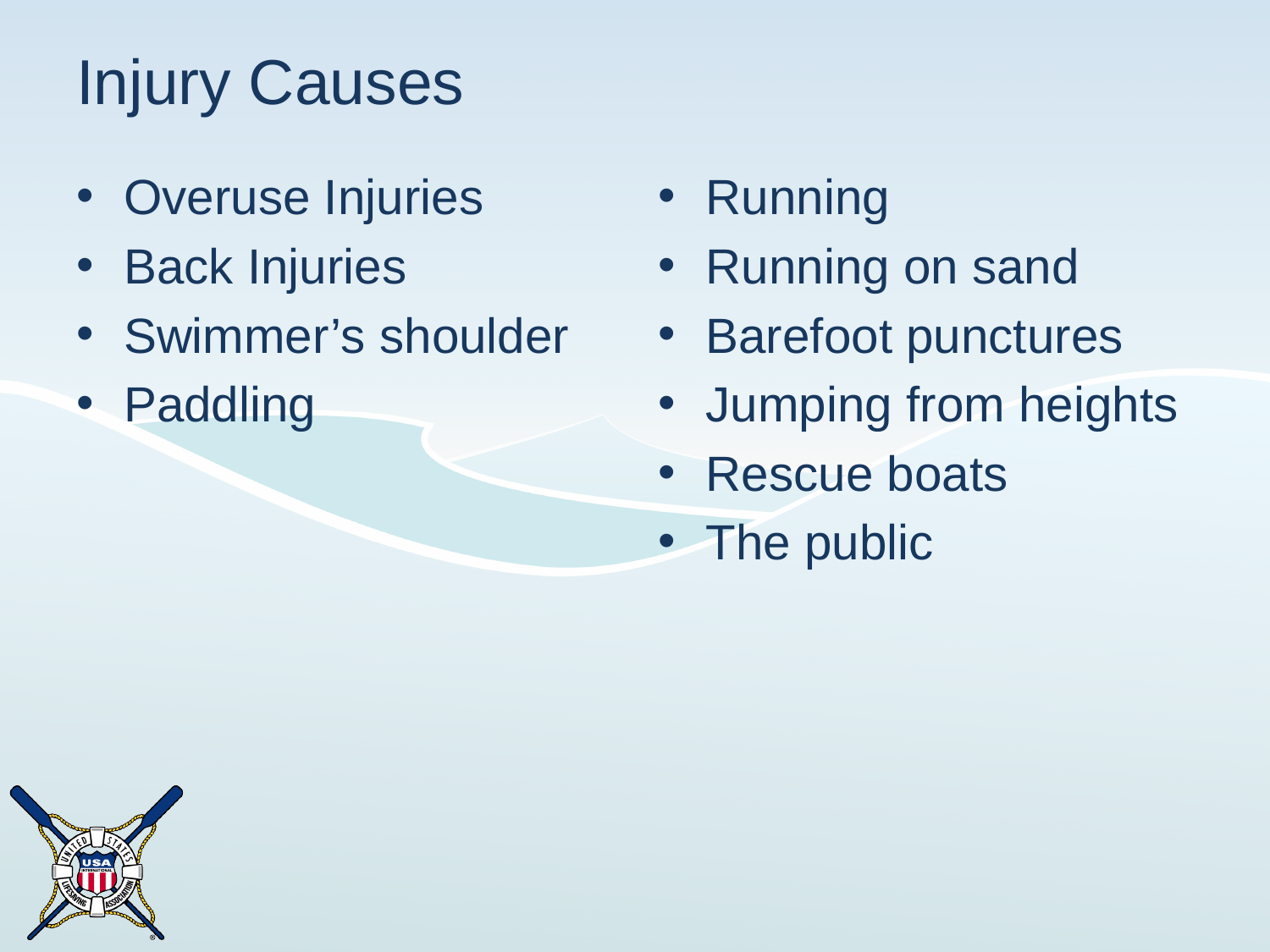

# Injury Causes
Overuse Injuries
Back Injuries
Swimmer’s shoulder
Paddling

Running
Running on sand
Barefoot punctures
Jumping from heights
Rescue boats
The public